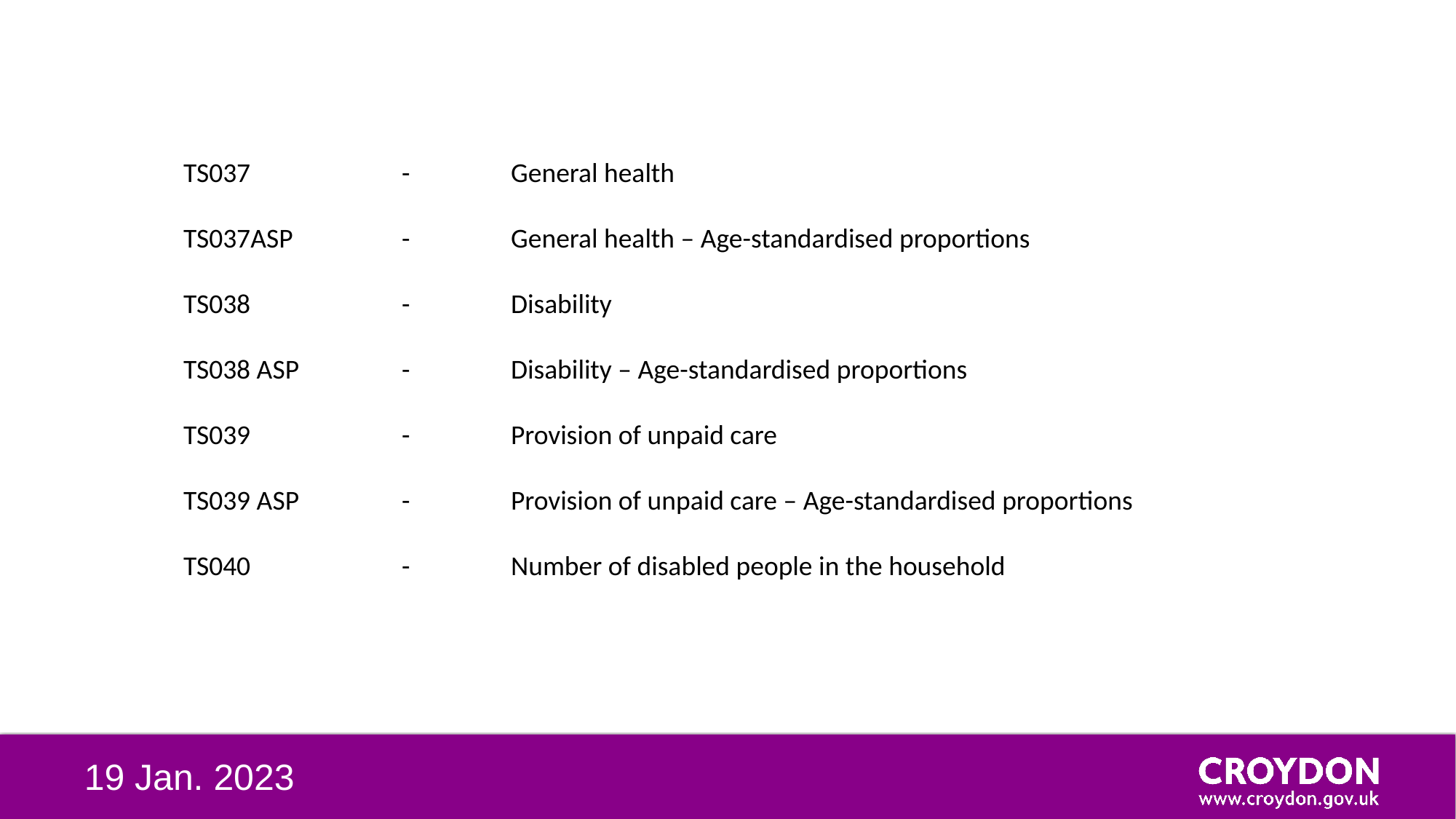

TS037		-	General health

TS037ASP	-	General health – Age-standardised proportions

TS038		-	Disability

TS038 ASP	-	Disability – Age-standardised proportions

TS039		-	Provision of unpaid care

TS039 ASP	-	Provision of unpaid care – Age-standardised proportions

TS040		-	Number of disabled people in the household

# Business Intelligence, P DD
19 Jan. 2023